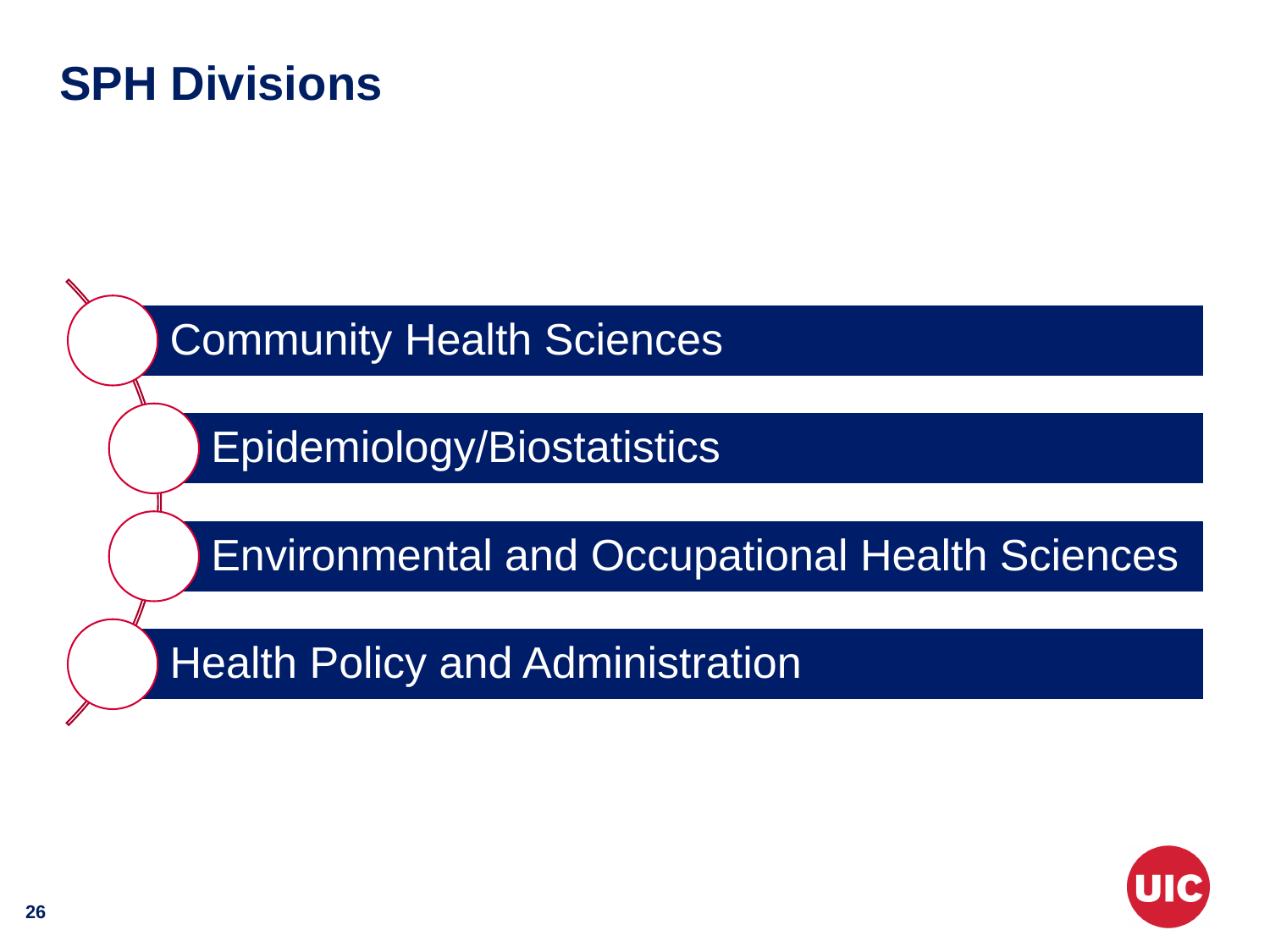

# SPH Divisions
Community Health Sciences
Epidemiology/Biostatistics
Environmental and Occupational Health Sciences
Health Policy and Administration